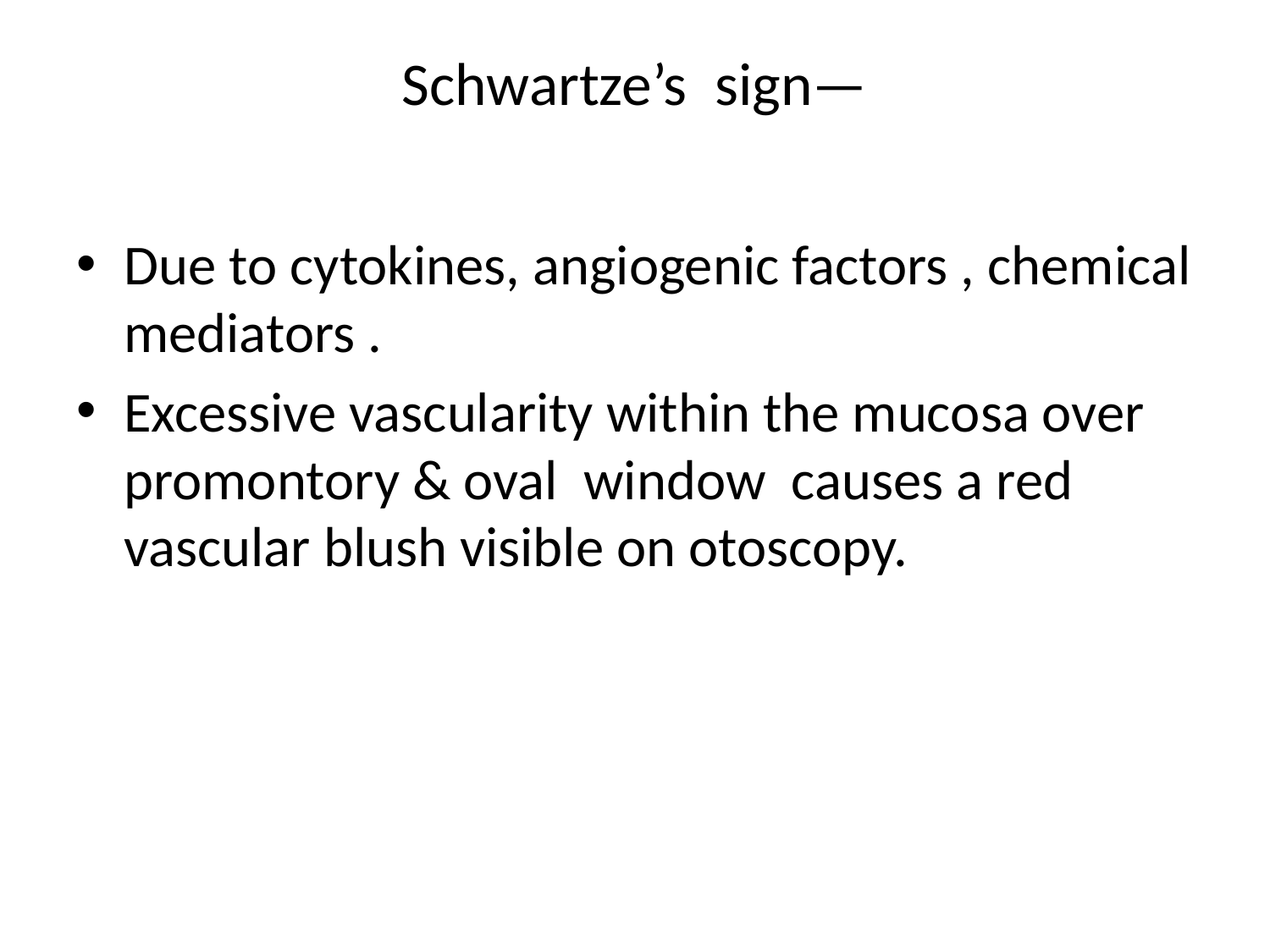

# Schwartze’s  sign—
Due to cytokines, angiogenic factors , chemical mediators .
Excessive vascularity within the mucosa over promontory & oval  window  causes a red vascular blush visible on otoscopy.